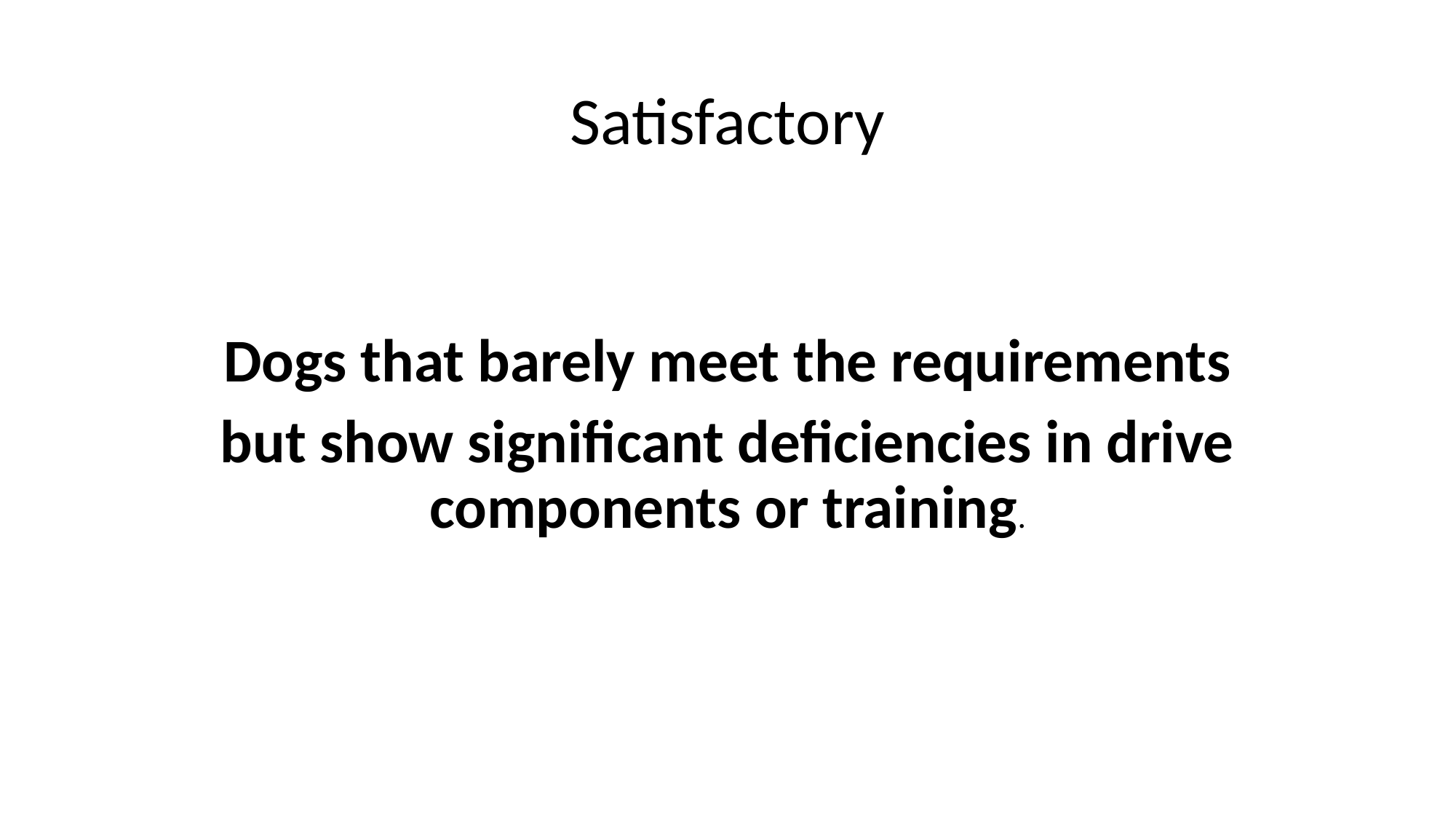

# Satisfactory

Dogs that barely meet the requirements
but show significant deficiencies in drive components or training.